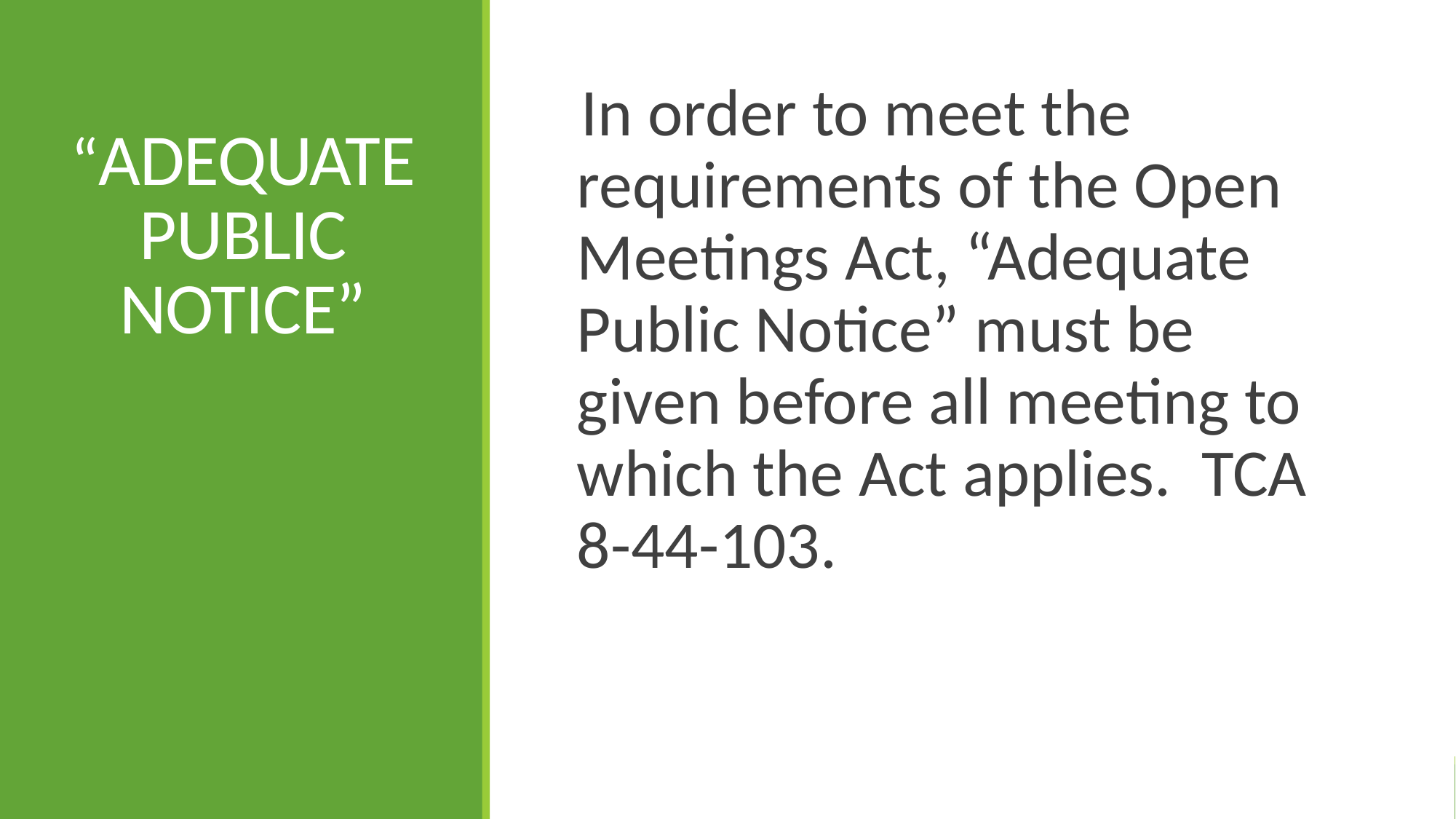

# “ADEQUATE PUBLIC NOTICE”
In order to meet the requirements of the Open Meetings Act, “Adequate Public Notice” must be given before all meeting to which the Act applies.  TCA 8-44-103.